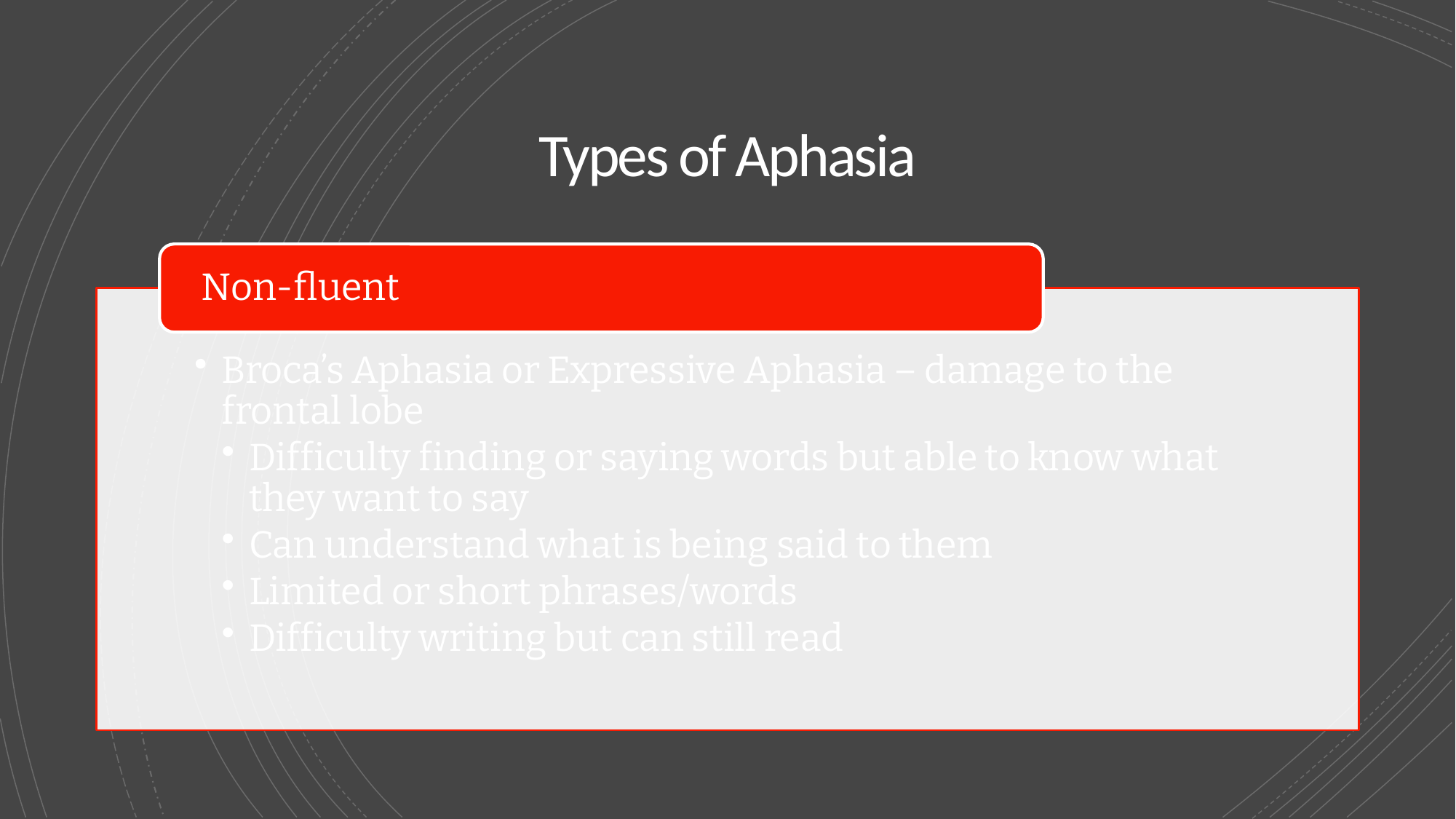

# Types of Aphasia
Broca’s Aphasia or Expressive Aphasia – damage to the frontal lobe
Difficulty finding or saying words but able to know what they want to say
Can understand what is being said to them
Limited or short phrases/words
Difficulty writing but can still read

Non-fluent